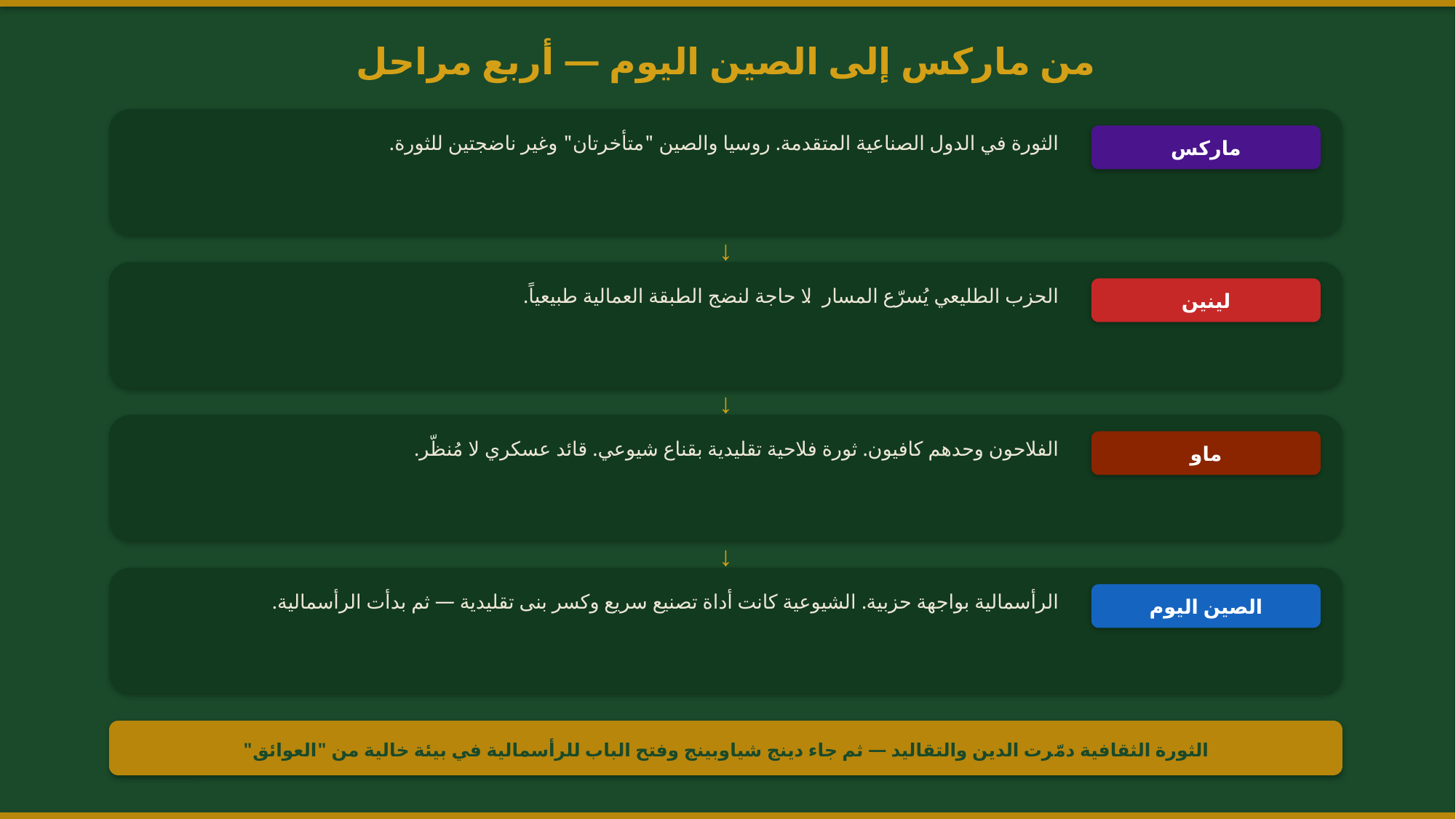

من ماركس إلى الصين اليوم — أربع مراحل

الثورة في الدول الصناعية المتقدمة. روسيا والصين "متأخرتان" وغير ناضجتين للثورة.
ماركس
↓

الحزب الطليعي يُسرّع المسار. لا حاجة لنضج الطبقة العمالية طبيعياً.
لينين
↓

الفلاحون وحدهم كافيون. ثورة فلاحية تقليدية بقناع شيوعي. قائد عسكري لا مُنظّر.
ماو
↓

الرأسمالية بواجهة حزبية. الشيوعية كانت أداة تصنيع سريع وكسر بنى تقليدية — ثم بدأت الرأسمالية.
الصين اليوم
الثورة الثقافية دمّرت الدين والتقاليد — ثم جاء دينج شياوبينج وفتح الباب للرأسمالية في بيئة خالية من "العوائق"